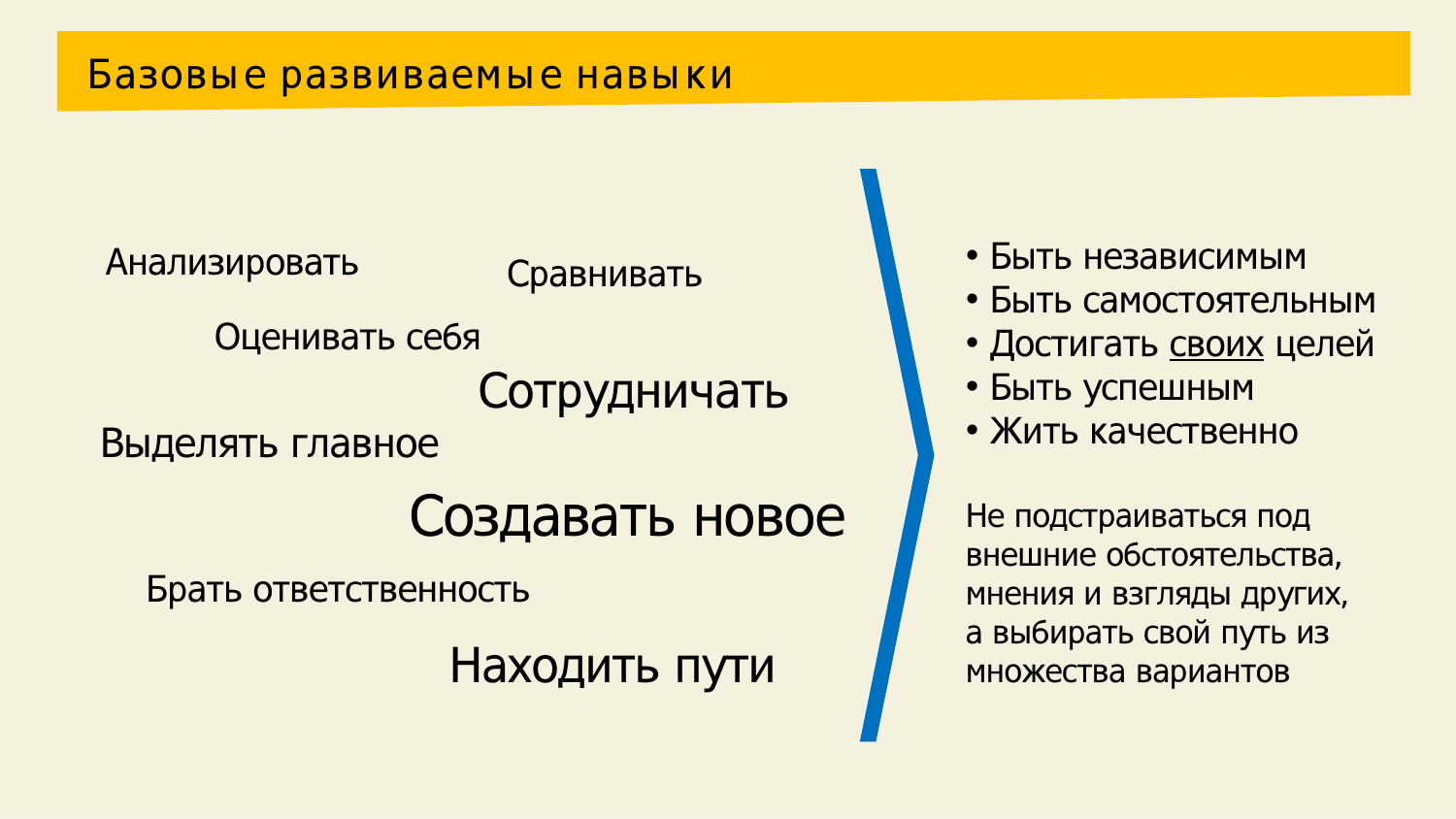

# Базовые развиваемые навыки

 Быть независимым
 Быть самостоятельным
 Достигать своих целей
 Быть успешным
 Жить качественно

Не подстраиваться под внешние обстоятельства, мнения и взгляды других,
а выбирать свой путь из множества вариантов

Анализировать
Сравнивать
Оценивать себя
Сотрудничать
Выделять главное
Создавать новое
Брать ответственность
Находить пути